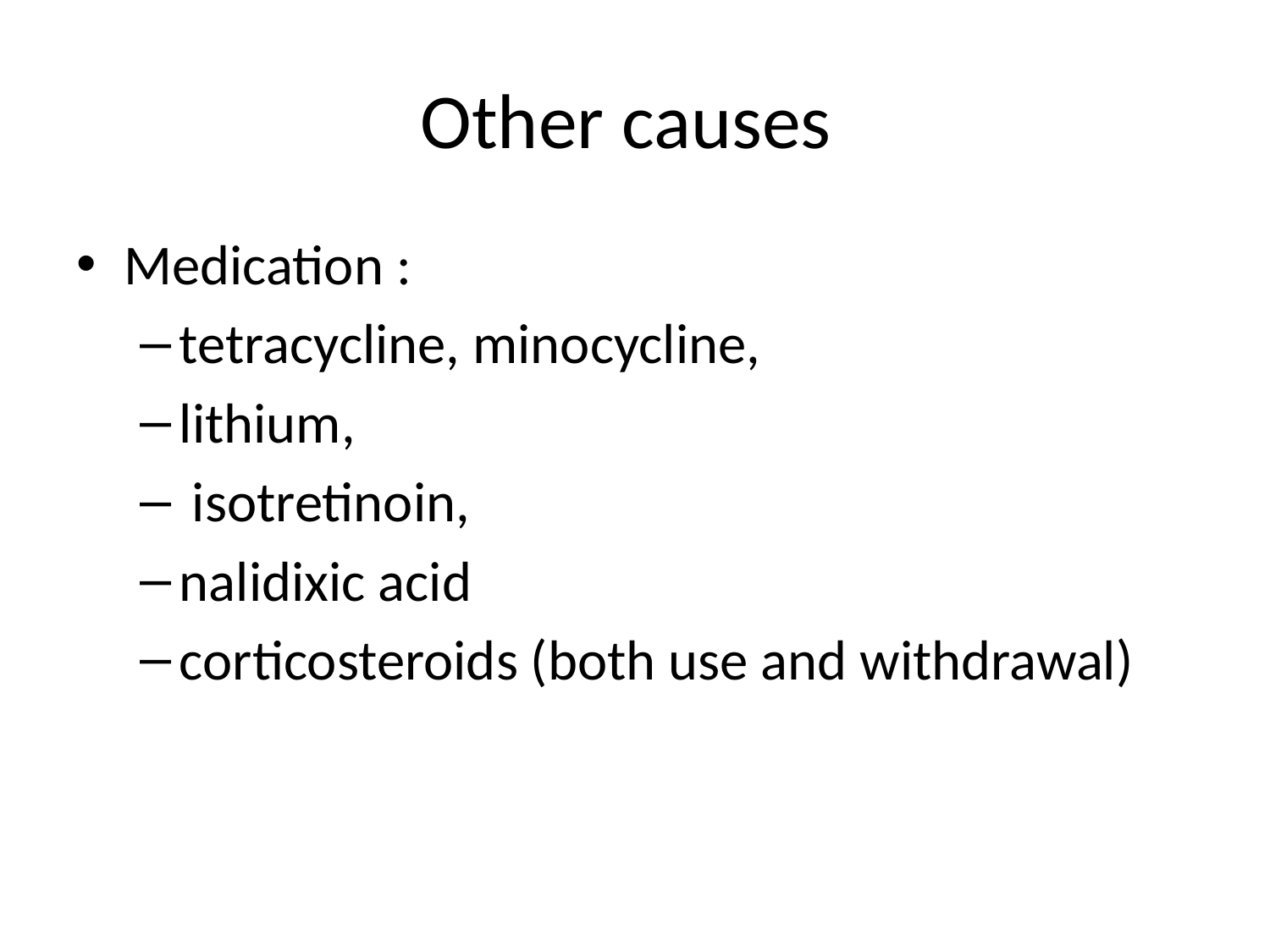

# Other causes
Medication :
tetracycline, minocycline,
lithium,
 isotretinoin,
nalidixic acid
corticosteroids (both use and withdrawal)